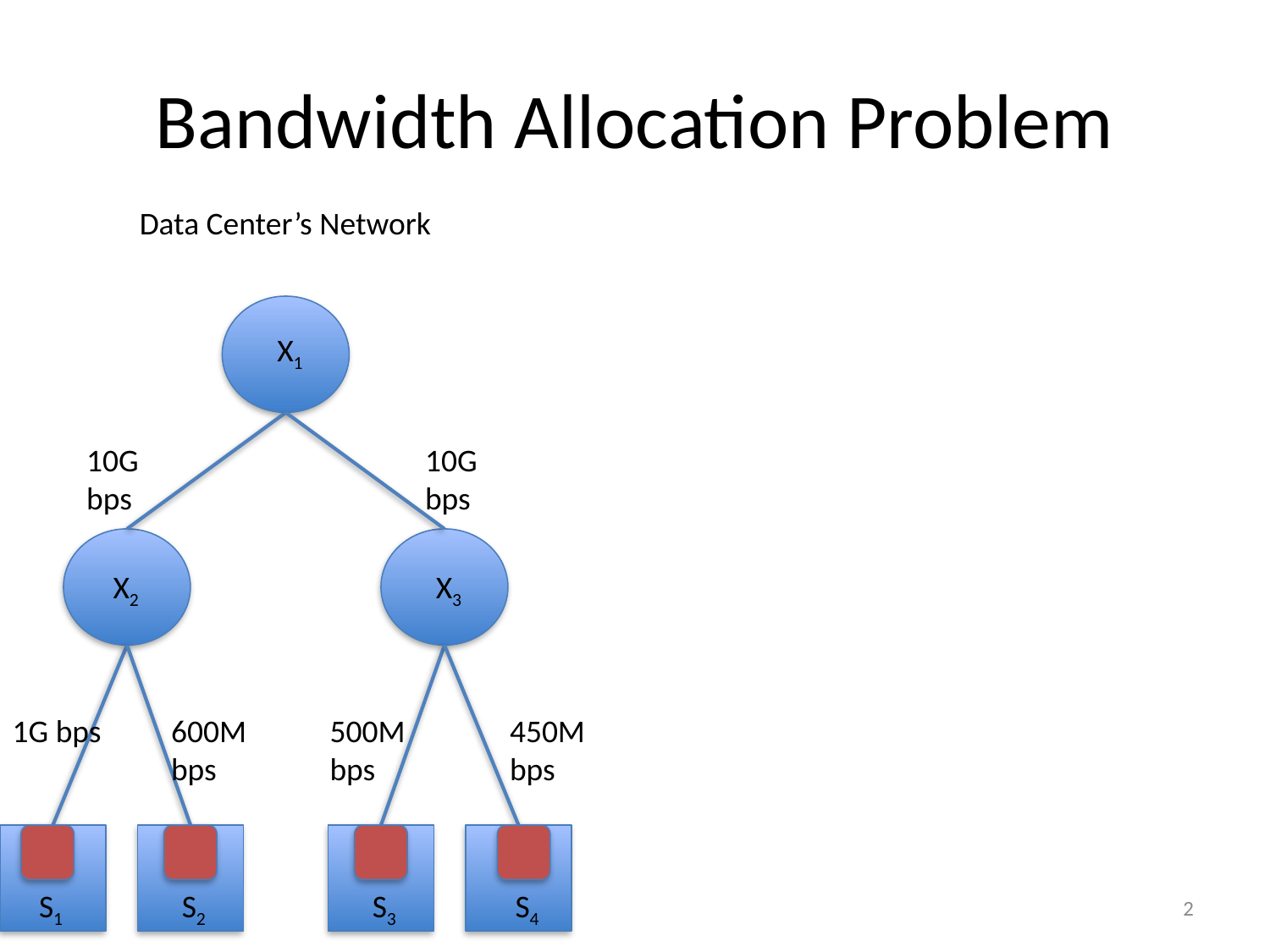

# Bandwidth Allocation Problem
Data Center’s Network

X1

X2
X3
1G bps

600M bps

500M bps

450M bps

S1
S2
S3
S4
10G bps

10G bps

2